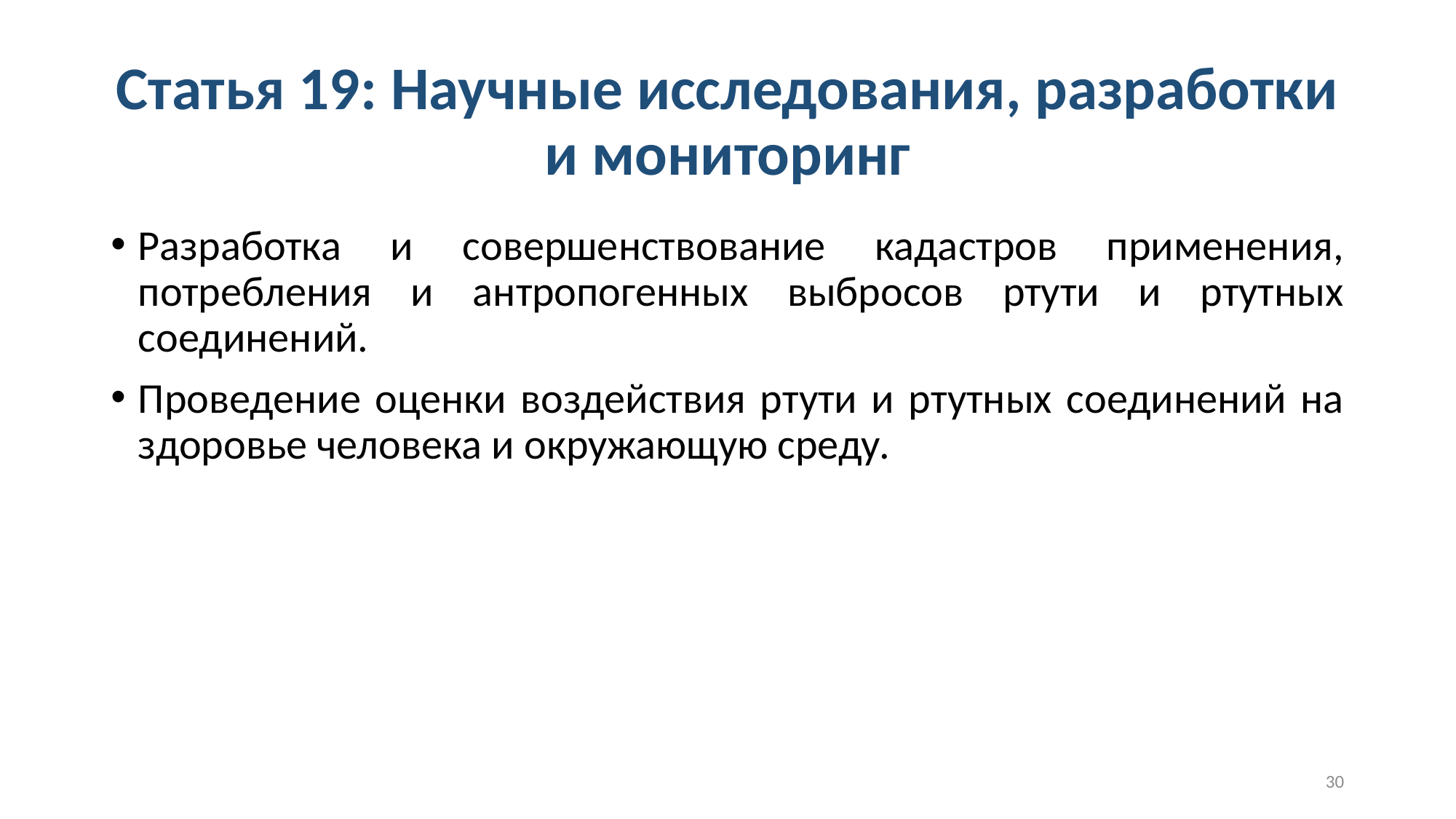

# Статья 19: Научные исследования, разработки и мониторинг
Разработка и совершенствование кадастров применения, потребления и антропогенных выбросов ртути и ртутных соединений.
Проведение оценки воздействия ртути и ртутных соединений на здоровье человека и окружающую среду.

30